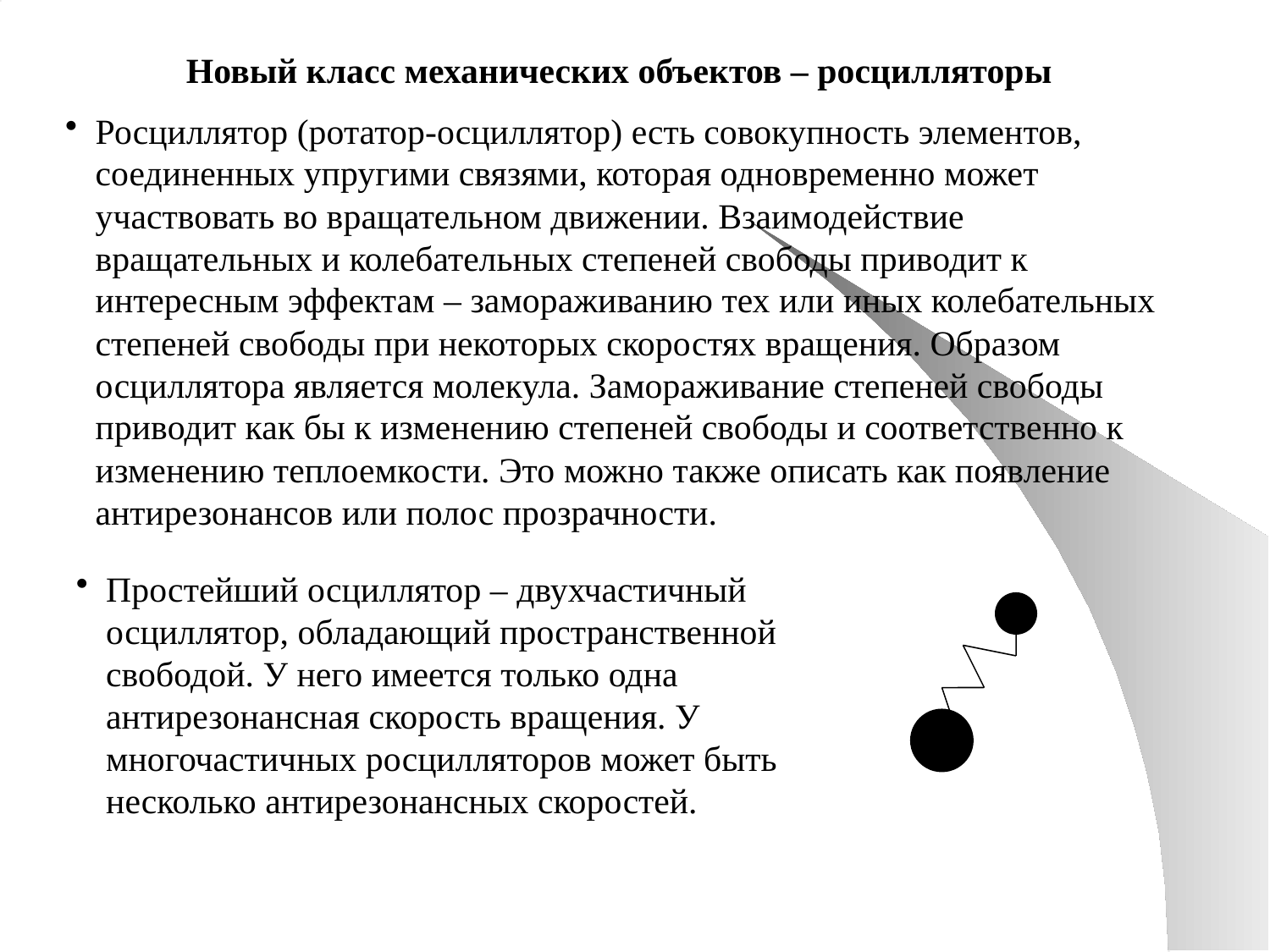

Новый класс механических объектов – росцилляторы
Росциллятор (ротатор-осциллятор) есть совокупность элементов, соединенных упругими связями, которая одновременно может участвовать во вращательном движении. Взаимодействие вращательных и колебательных степеней свободы приводит к интересным эффектам – замораживанию тех или иных колебательных степеней свободы при некоторых скоростях вращения. Образом осциллятора является молекула. Замораживание степеней свободы приводит как бы к изменению степеней свободы и соответственно к изменению теплоемкости. Это можно также описать как появление антирезонансов или полос прозрачности.
Простейший осциллятор – двухчастичный осциллятор, обладающий пространственной свободой. У него имеется только одна антирезонансная скорость вращения. У многочастичных росцилляторов может быть несколько антирезонансных скоростей.